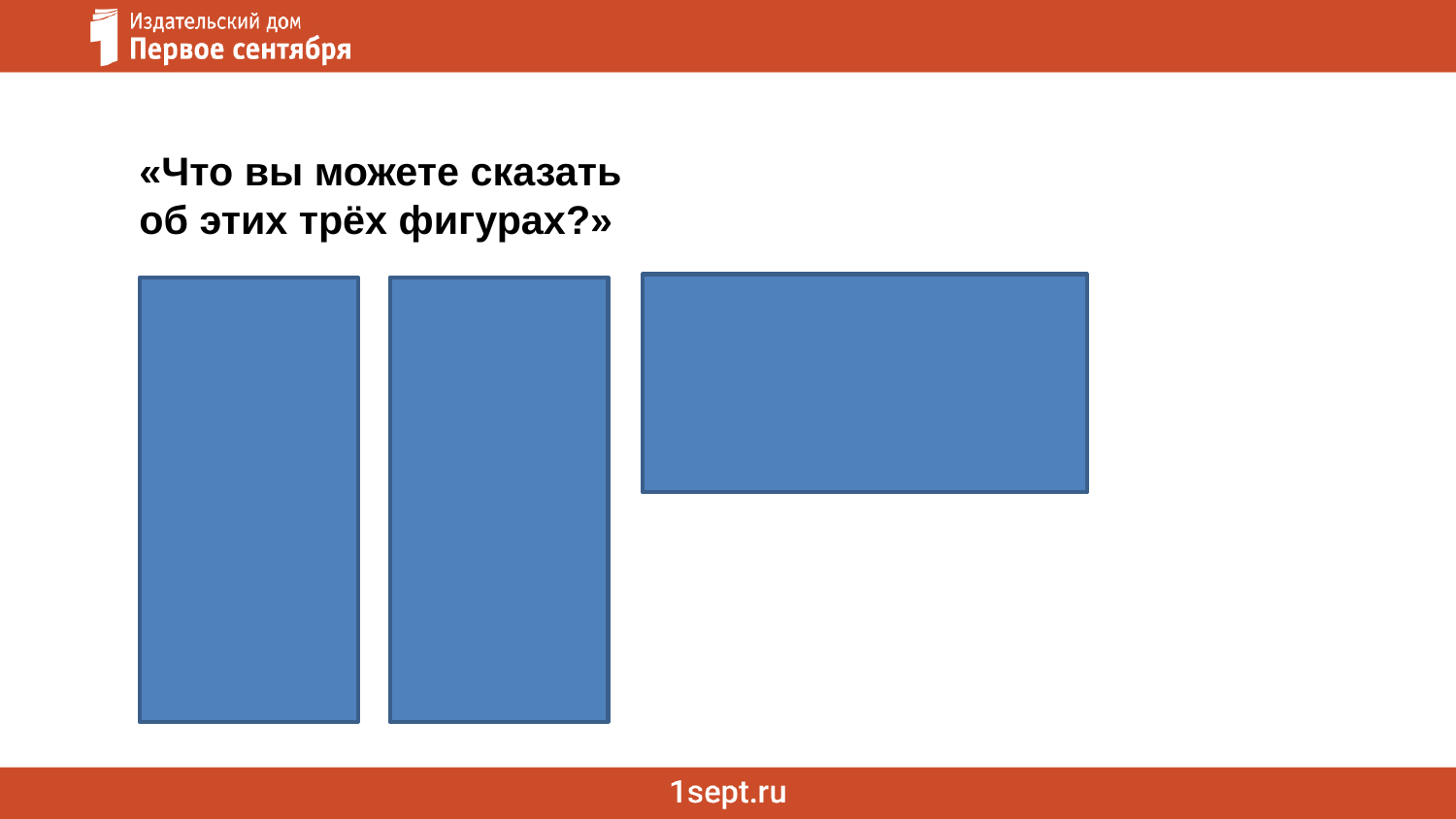

# «Что вы можете сказать об этих трёх фигурах?»